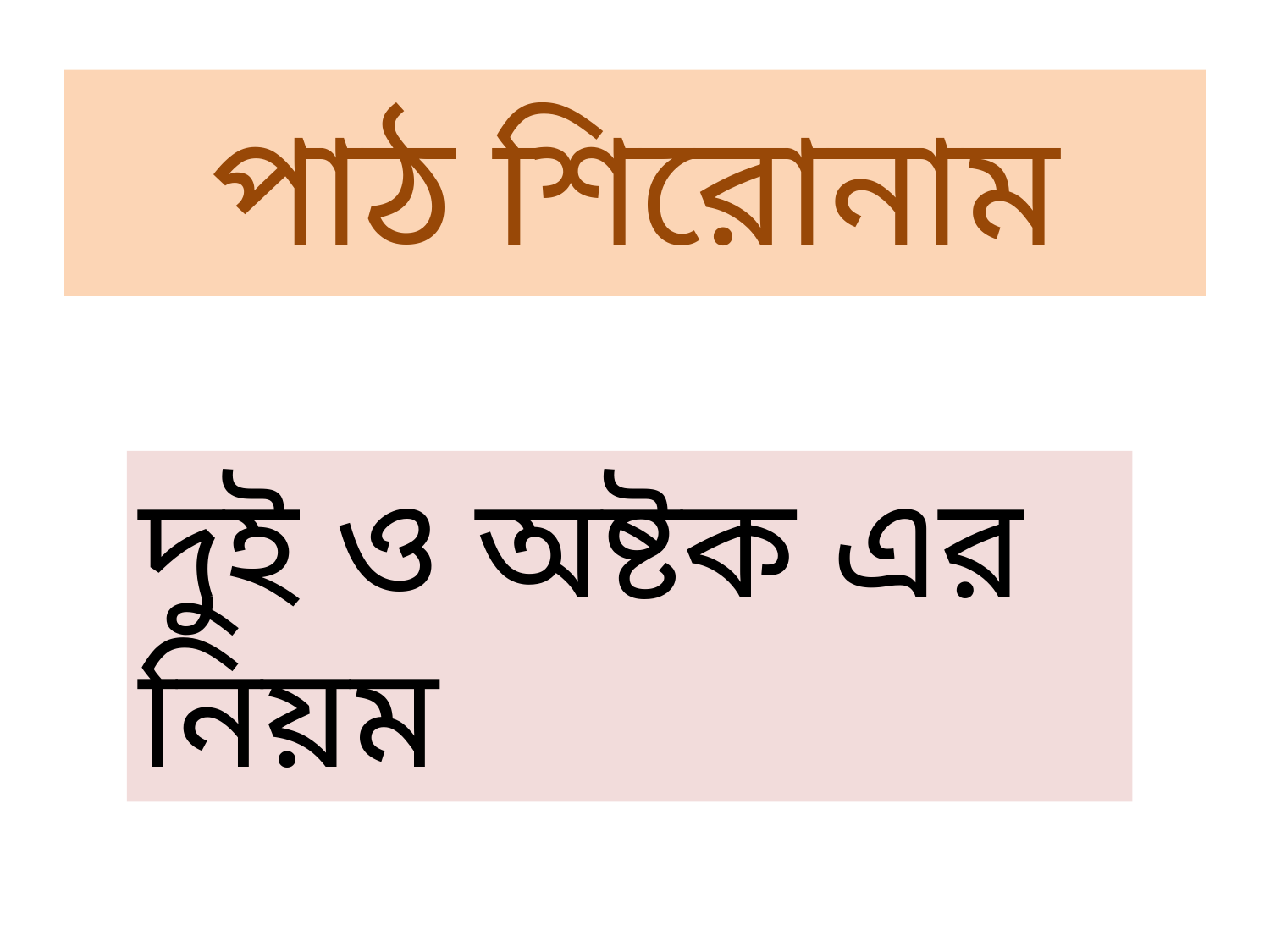

# পাঠ শিরোনাম
দুই ও অষ্টক এর নিয়ম